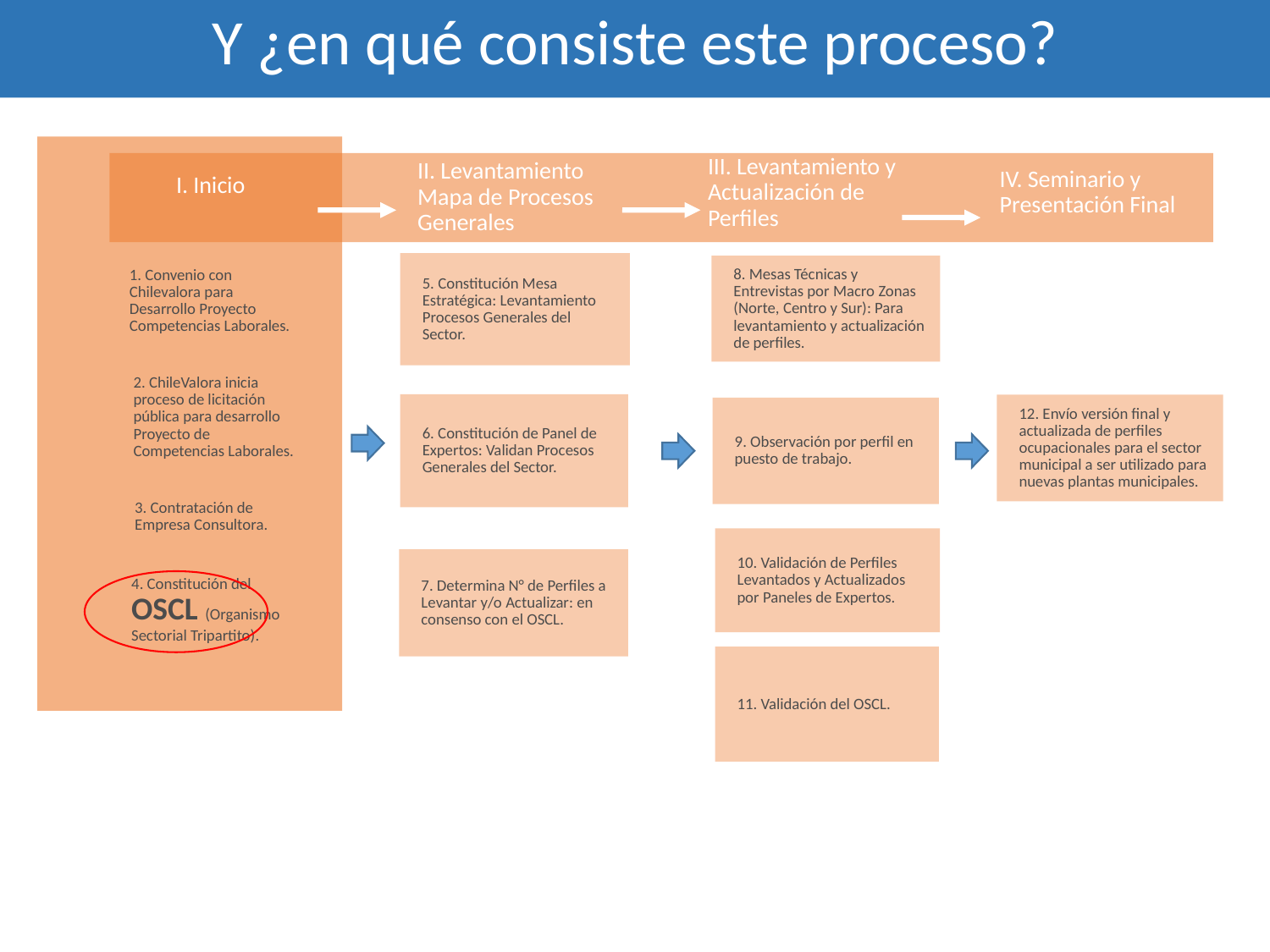

Y ¿en qué consiste este proceso?

III. Levantamiento y Actualización de Perfiles
II. Levantamiento Mapa de Procesos Generales
IV. Seminario y Presentación Final
I. Inicio

5. Constitución Mesa Estratégica: Levantamiento Procesos Generales del Sector.
8. Mesas Técnicas y Entrevistas por Macro Zonas (Norte, Centro y Sur): Para levantamiento y actualización de perfiles.
1. Convenio con Chilevalora para Desarrollo Proyecto Competencias Laborales.
2. ChileValora inicia proceso de licitación pública para desarrollo Proyecto de Competencias Laborales.
6. Constitución de Panel de Expertos: Validan Procesos Generales del Sector.
12. Envío versión final y actualizada de perfiles ocupacionales para el sector municipal a ser utilizado para nuevas plantas municipales.
9. Observación por perfil en puesto de trabajo.

3. Contratación de Empresa Consultora.
10. Validación de Perfiles Levantados y Actualizados por Paneles de Expertos.
7. Determina N° de Perfiles a Levantar y/o Actualizar: en consenso con el OSCL.

4. Constitución del OSCL (Organismo Sectorial Tripartito).
11. Validación del OSCL.